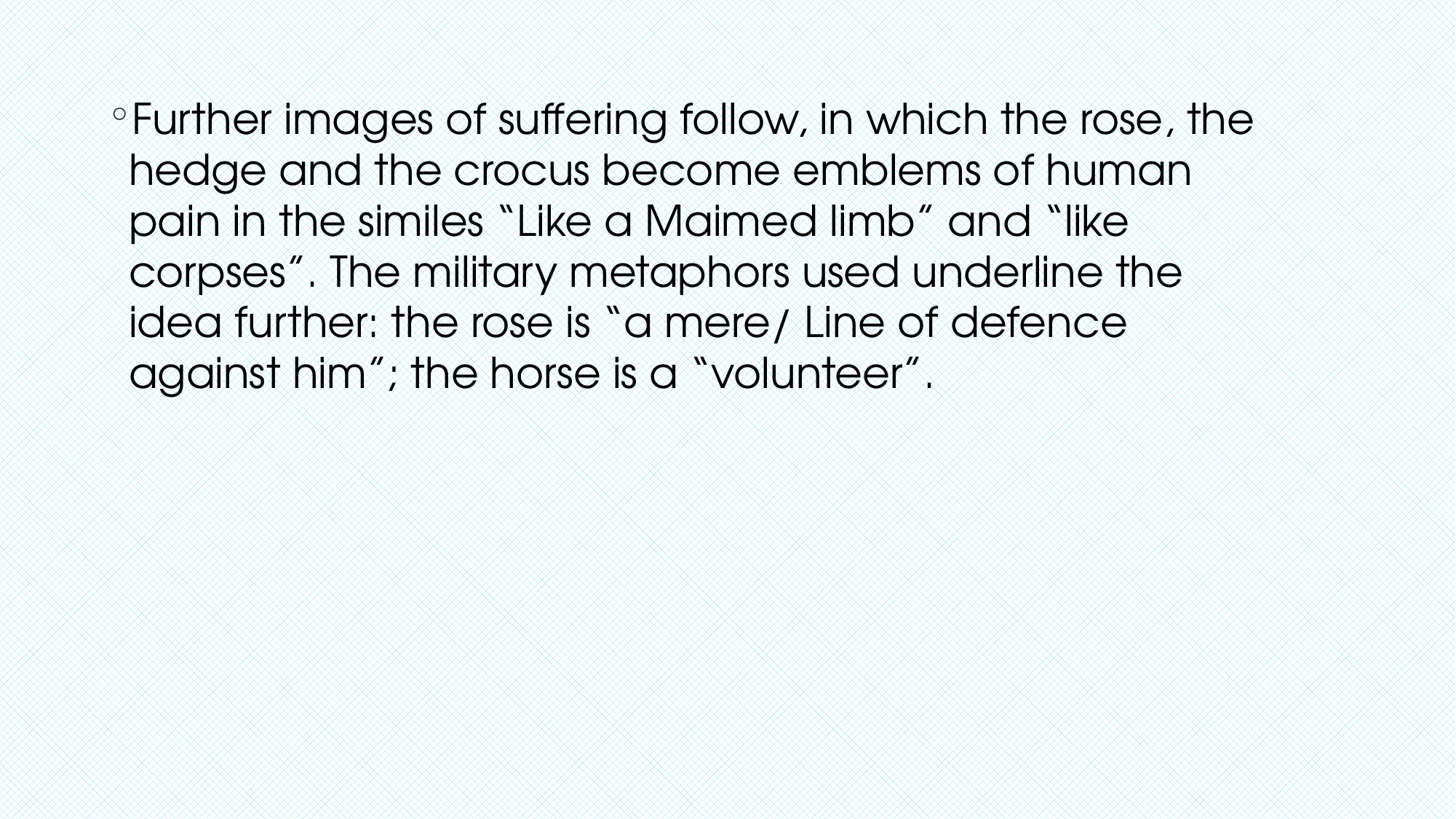

Further images of suffering follow, in which the rose, the hedge and the crocus become emblems of human pain in the similes “Like a Maimed limb” and “like corpses”. The military metaphors used underline the idea further: the rose is “a mere/ Line of defence against him”; the horse is a “volunteer”.